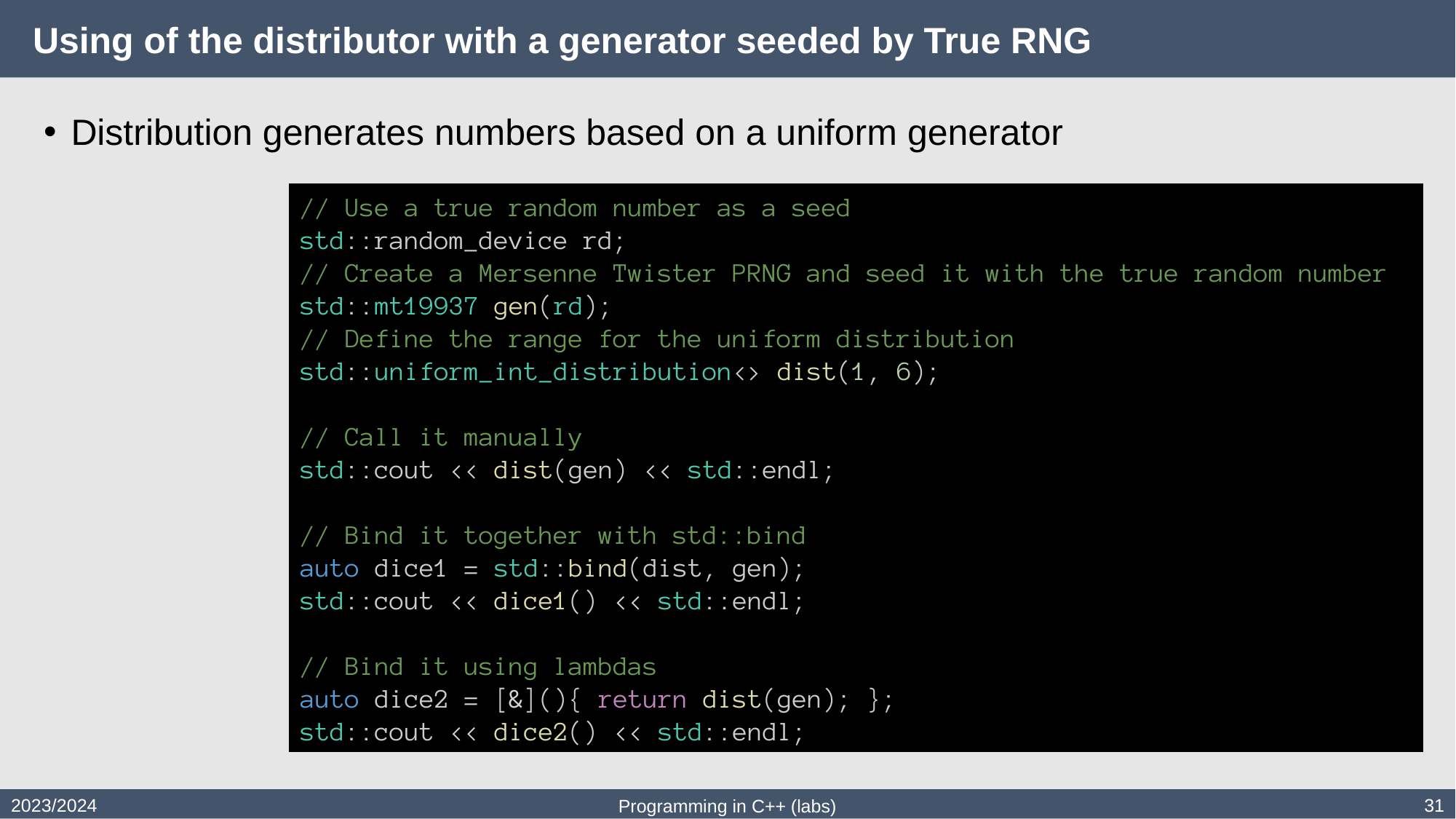

# Using of the distributor with a generator seeded by True RNG
Distribution generates numbers based on a uniform generator

// Use a true random number as a seed
std::random_device rd;
// Create a Mersenne Twister PRNG and seed it with the true random number
std::mt19937 gen(rd);
// Define the range for the uniform distribution
std::uniform_int_distribution<> dist(1, 6);
// Call it manually
std::cout << dist(gen) << std::endl;
// Bind it together with std::bind
auto dice1 = std::bind(dist, gen);
std::cout << dice1() << std::endl;
// Bind it using lambdas
auto dice2 = [&](){ return dist(gen); };
std::cout << dice2() << std::endl;
2023/2024
31
Programming in C++ (labs)